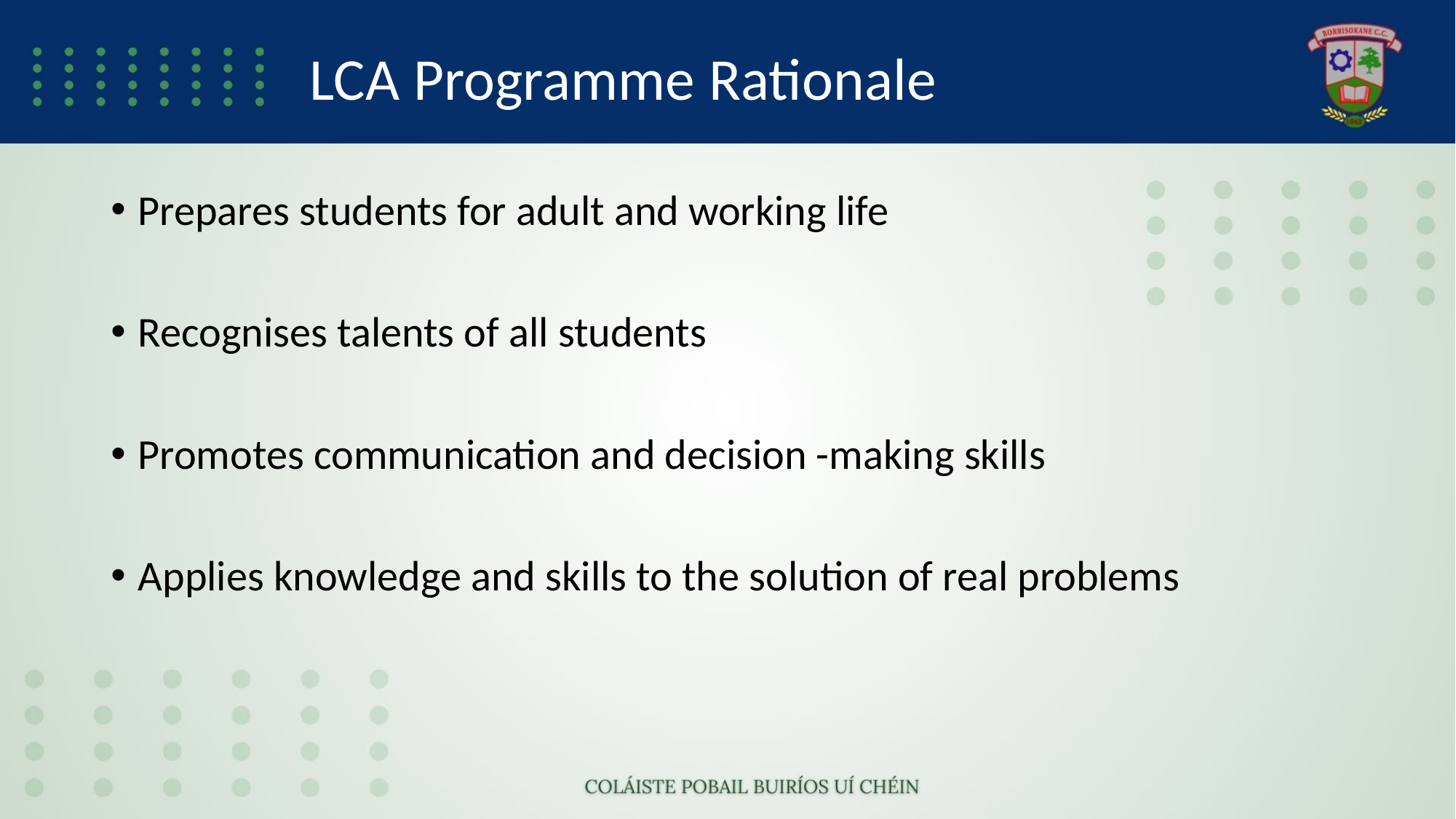

# LCA Programme Rationale
Prepares students for adult and working life

Recognises talents of all students

Promotes communication and decision -making skills

Applies knowledge and skills to the solution of real problems